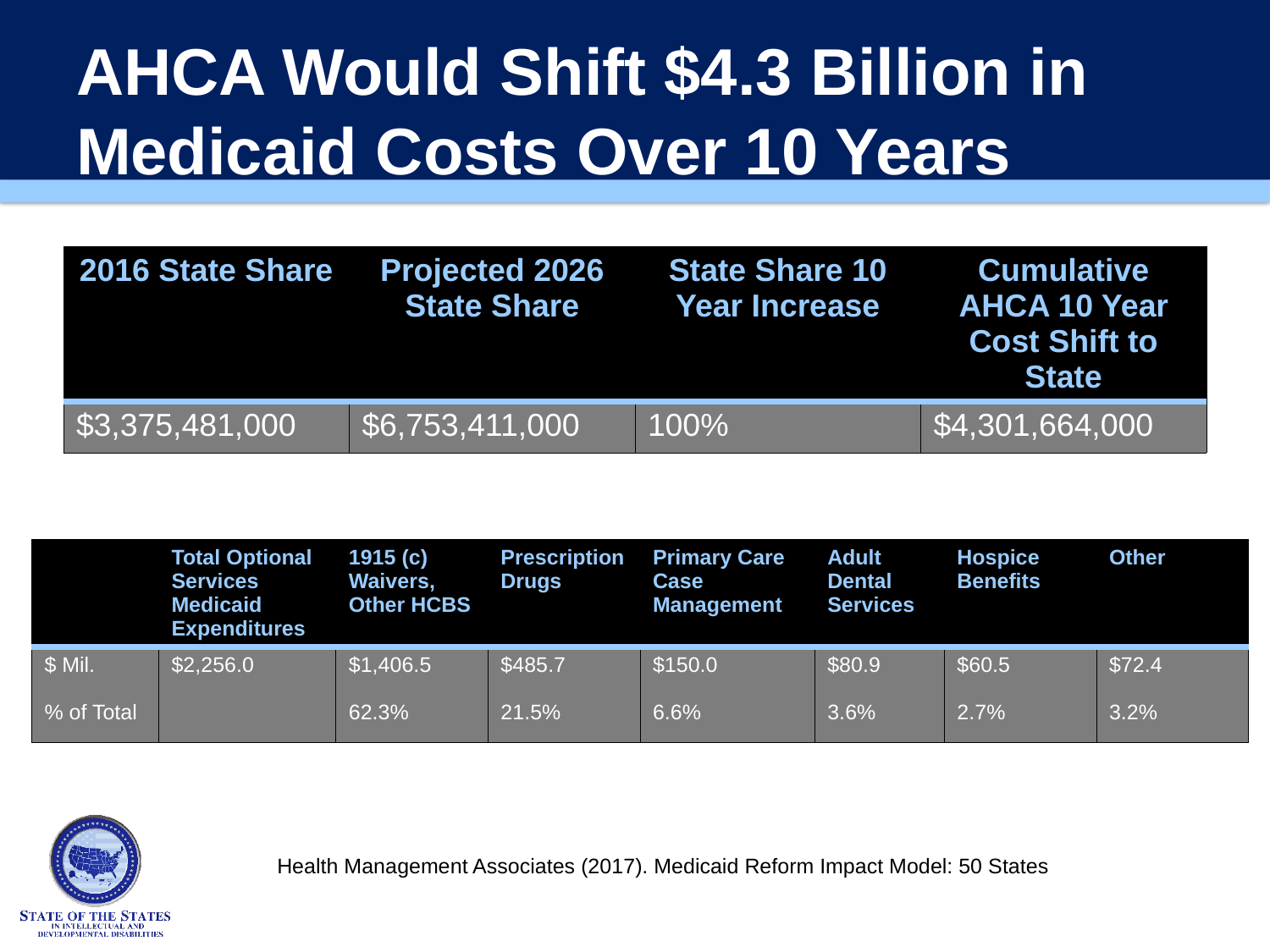

# AHCA Would Shift $4.3 Billion in Medicaid Costs Over 10 Years
| 2016 State Share | Projected 2026 State Share | State Share 10 Year Increase | Cumulative AHCA 10 Year Cost Shift to State |
| --- | --- | --- | --- |
| $3,375,481,000 | $6,753,411,000 | 100% | $4,301,664,000 |
|  | Total Optional Services Medicaid Expenditures | 1915 (c) Waivers, Other HCBS | Prescription Drugs | Primary Care Case Management | Adult Dental Services | Hospice Benefits | Other |
| --- | --- | --- | --- | --- | --- | --- | --- |
| $ Mil. % of Total | $2,256.0 | $1,406.5 62.3% | $485.7 21.5% | $150.0 6.6% | $80.9 3.6% | $60.5 2.7% | $72.4 3.2% |
Health Management Associates (2017). Medicaid Reform Impact Model: 50 States